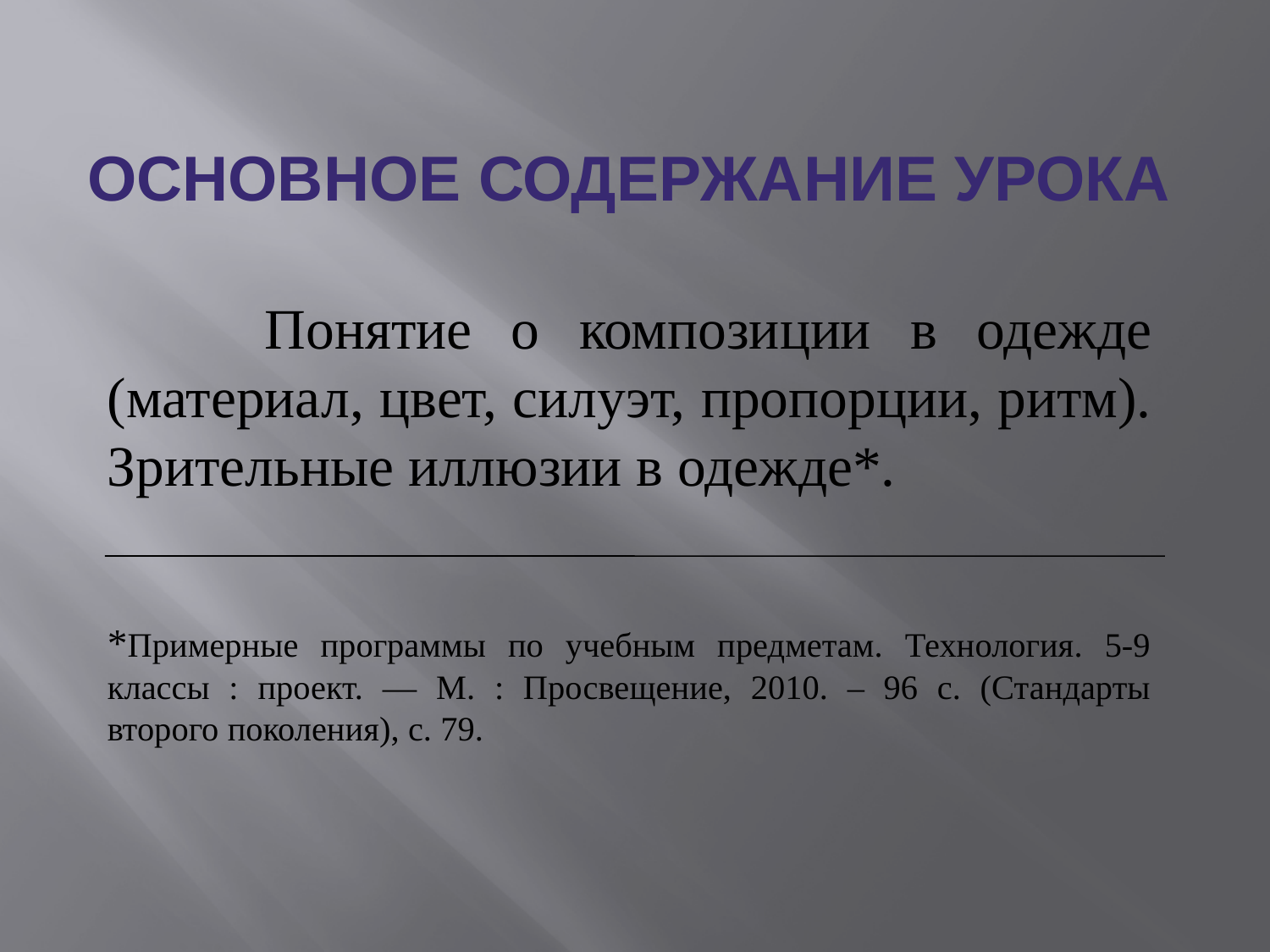

# Основное содержание УРОКА
    Понятие о композиции в одежде (материал, цвет, силуэт, пропорции, ритм). Зрительные иллюзии в одежде*.

*Примерные программы по учебным предметам. Технология. 5-9 классы : проект. — М. : Просвещение, 2010. – 96 с. (Стандарты второго поколения), с. 79.